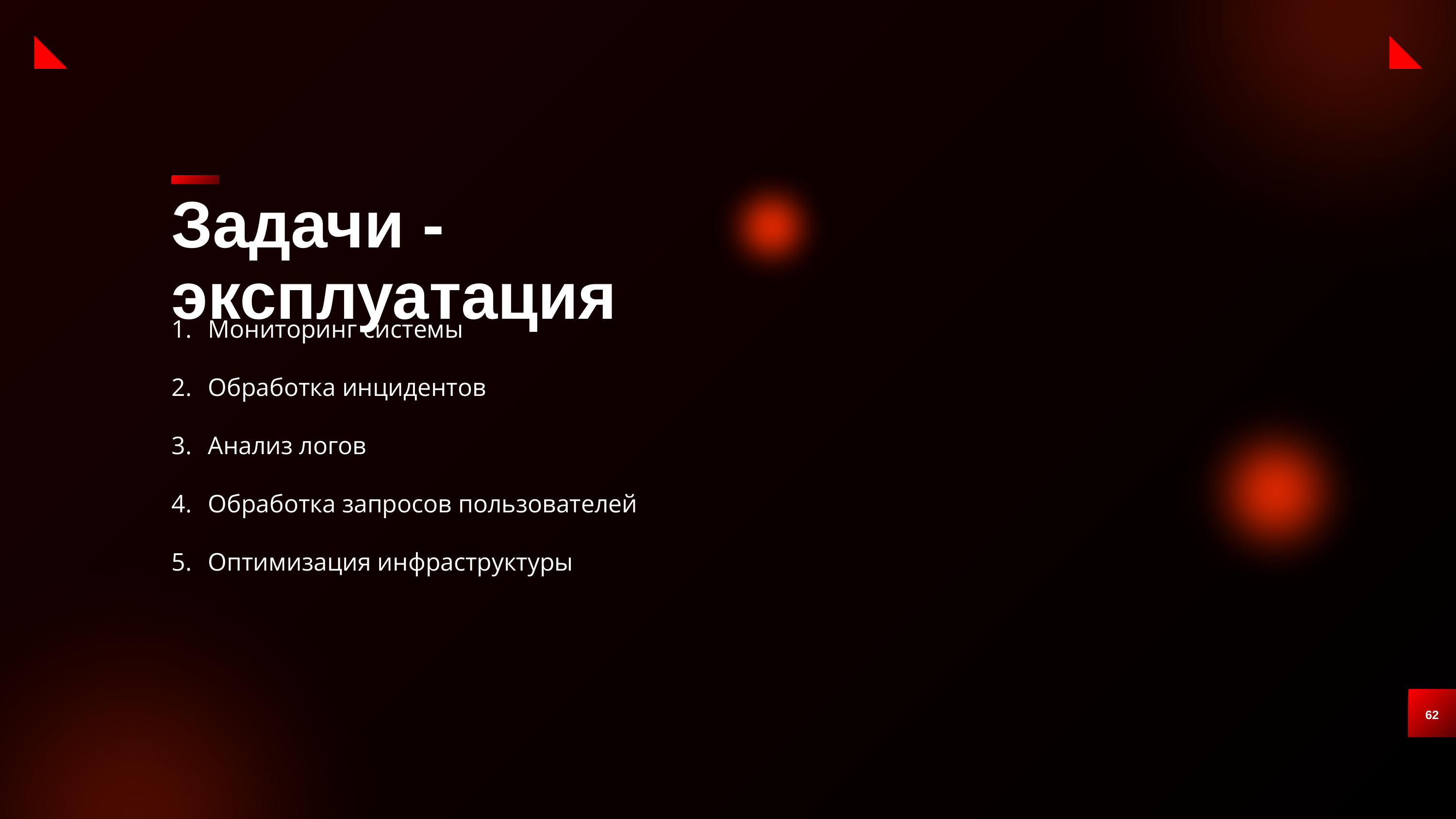

Задачи - эксплуатация
Мониторинг системы
Обработка инцидентов
Анализ логов
Обработка запросов пользователей
Оптимизация инфраструктуры

62